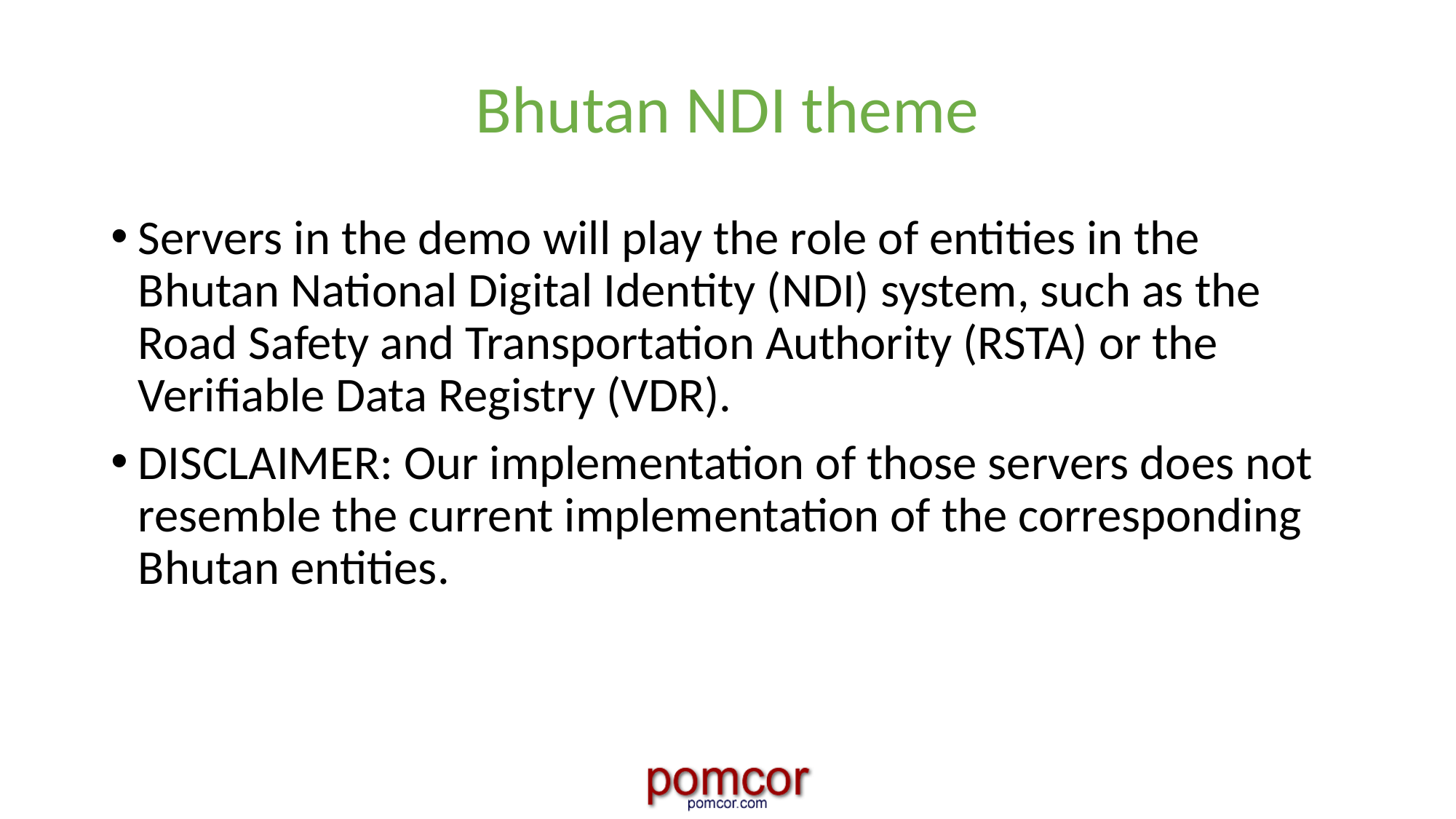

# Bhutan NDI theme
Servers in the demo will play the role of entities in the Bhutan National Digital Identity (NDI) system, such as the Road Safety and Transportation Authority (RSTA) or the Verifiable Data Registry (VDR).
DISCLAIMER: Our implementation of those servers does not resemble the current implementation of the corresponding Bhutan entities.